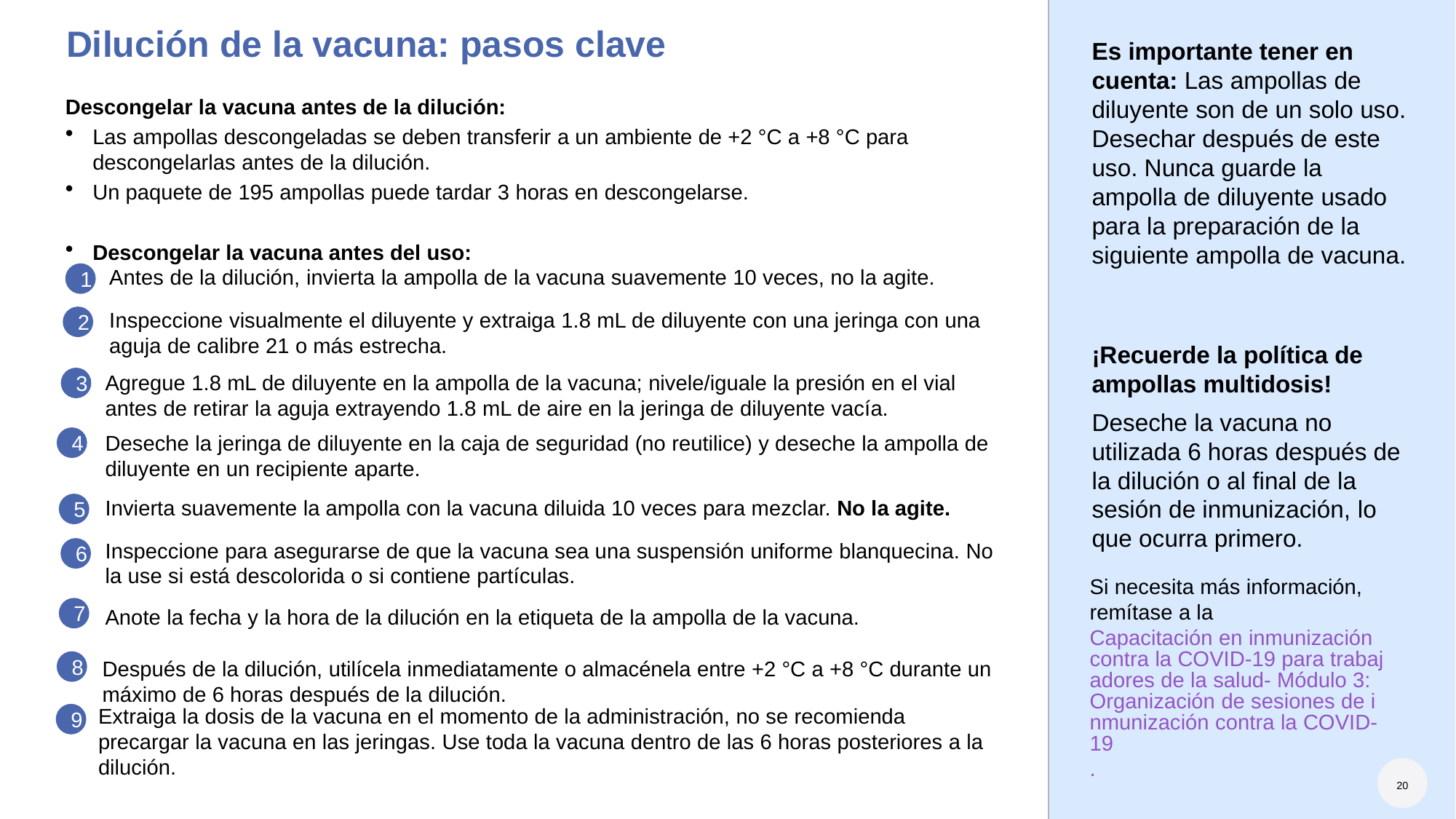

Es importante tener en cuenta: Las ampollas de diluyente son de un solo uso. Desechar después de este uso. Nunca guarde la ampolla de diluyente usado para la preparación de la siguiente ampolla de vacuna.
# Dilución de la vacuna: pasos clave
Descongelar la vacuna antes de la dilución:
Las ampollas descongeladas se deben transferir a un ambiente de +2 °C a +8 °C para descongelarlas antes de la dilución.
Un paquete de 195 ampollas puede tardar 3 horas en descongelarse.

Descongelar la vacuna antes del uso:
1
Antes de la dilución, invierta la ampolla de la vacuna suavemente 10 veces, no la agite.
2
Inspeccione visualmente el diluyente y extraiga 1.8 mL de diluyente con una jeringa con una aguja de calibre 21 o más estrecha.
¡Recuerde la política de ampollas multidosis!
Deseche la vacuna no utilizada 6 horas después de la dilución o al final de la sesión de inmunización, lo que ocurra primero.
3
Agregue 1.8 mL de diluyente en la ampolla de la vacuna; nivele/iguale la presión en el vial antes de retirar la aguja extrayendo 1.8 mL de aire en la jeringa de diluyente vacía.
4
Deseche la jeringa de diluyente en la caja de seguridad (no reutilice) y deseche la ampolla de diluyente en un recipiente aparte.
5
Invierta suavemente la ampolla con la vacuna diluida 10 veces para mezclar. No la agite.
Inspeccione para asegurarse de que la vacuna sea una suspensión uniforme blanquecina. No la use si está descolorida o si contiene partículas.
6
Si necesita más información, remítase a la Capacitación en inmunización contra la COVID-19 para trabajadores de la salud- Módulo 3: Organización de sesiones de inmunización contra la COVID-19.
7
Anote la fecha y la hora de la dilución en la etiqueta de la ampolla de la vacuna.

8
Después de la dilución, utilícela inmediatamente o almacénela entre +2 °C a +8 °C durante un máximo de 6 horas después de la dilución.

Extraiga la dosis de la vacuna en el momento de la administración, no se recomienda precargar la vacuna en las jeringas. Use toda la vacuna dentro de las 6 horas posteriores a la dilución.
9

20